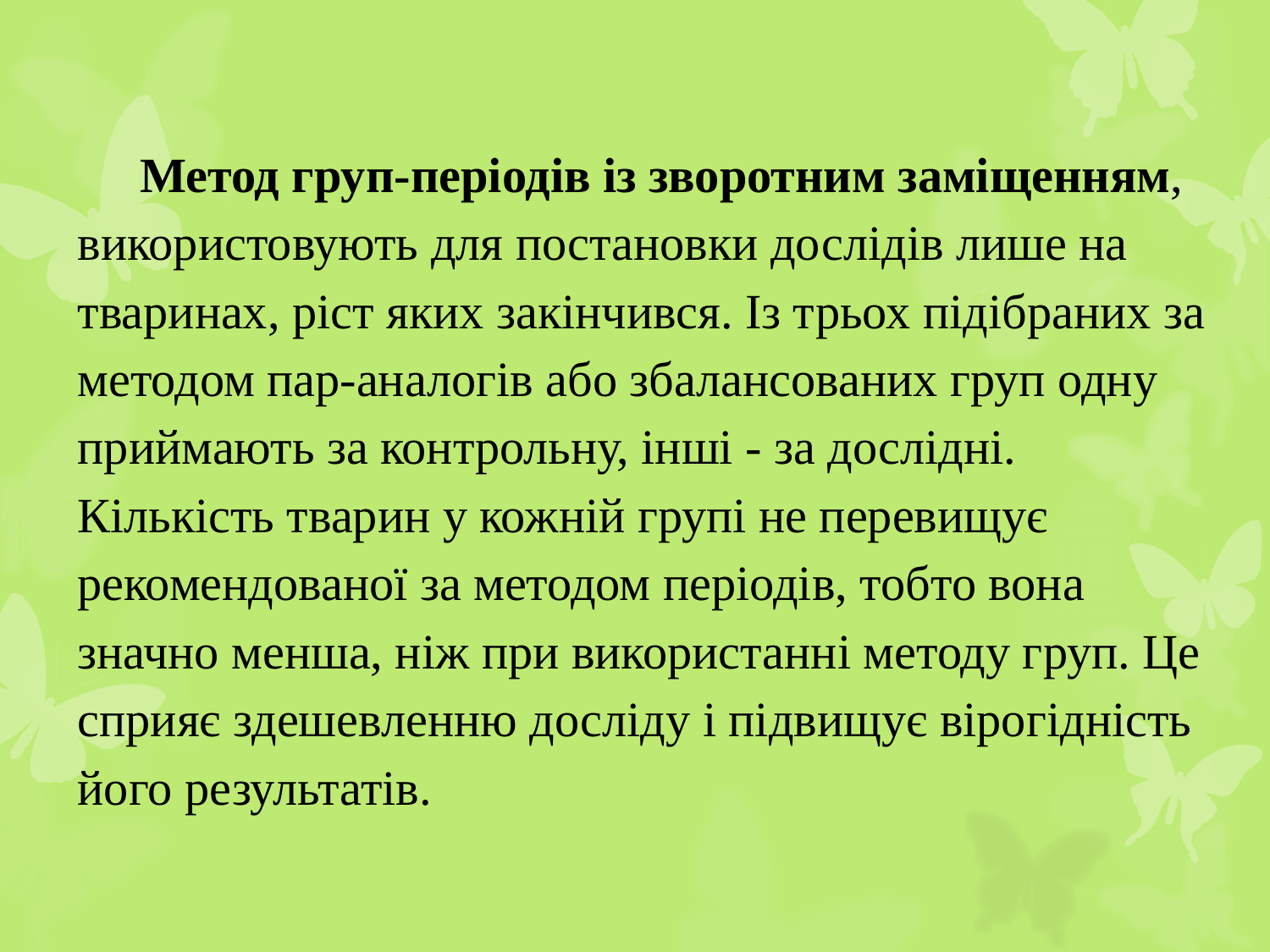

# Метод груп-періодів із зворотним заміщенням, використовують для постановки дослідів лише на тваринах, ріст яких закінчився. Із трьох підібраних за методом пар-аналогів або збалансованих груп одну приймають за контрольну, інші - за дослідні. 	Кількість тварин у кожній групі не перевищує рекомендованої за методом періодів, тобто вона значно менша, ніж при використанні методу груп. Це сприяє здешевленню досліду і підвищує вірогідність його результатів.